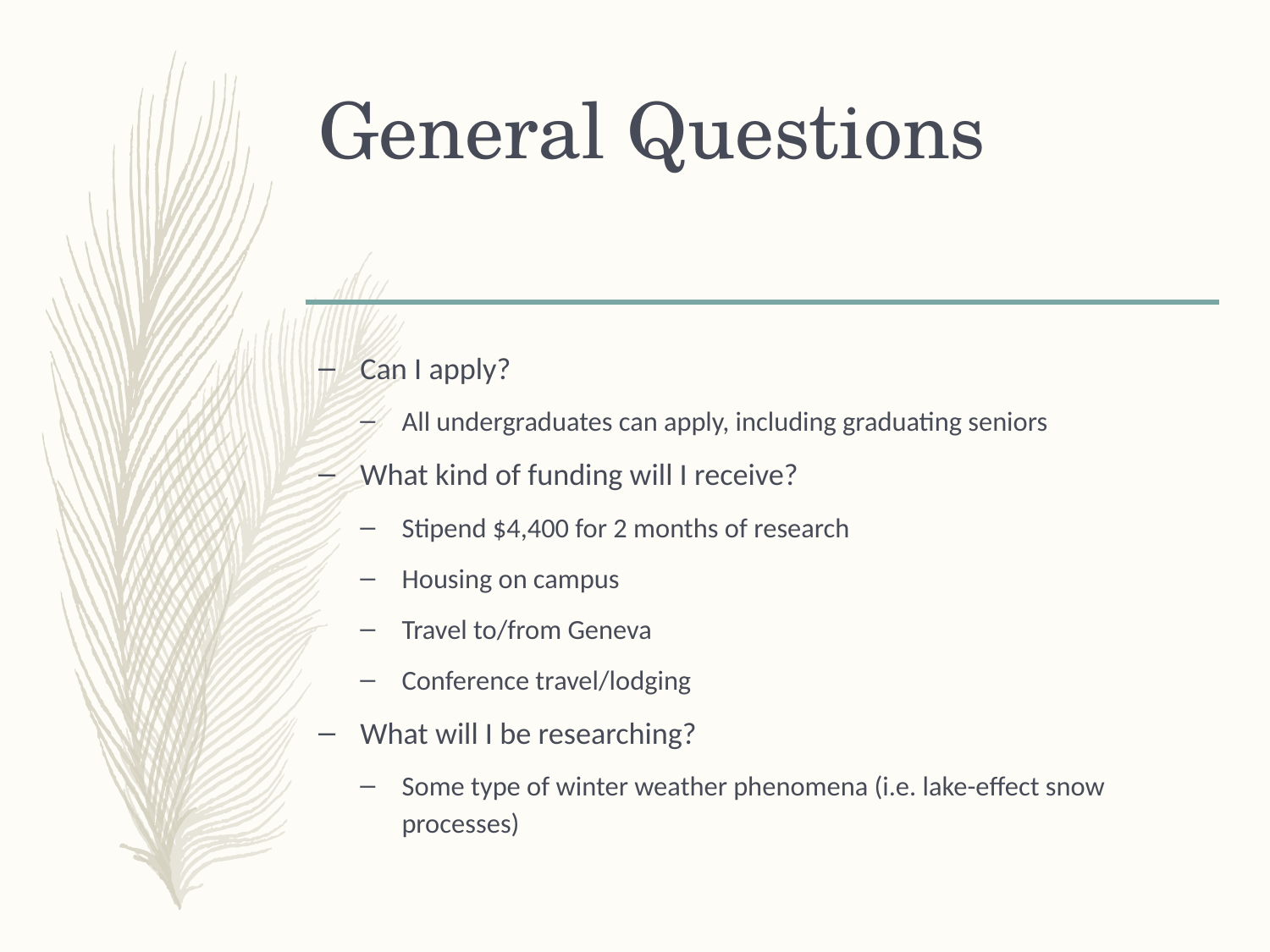

# General Questions
Can I apply?
All undergraduates can apply, including graduating seniors
What kind of funding will I receive?
Stipend $4,400 for 2 months of research
Housing on campus
Travel to/from Geneva
Conference travel/lodging
What will I be researching?
Some type of winter weather phenomena (i.e. lake-effect snow processes)